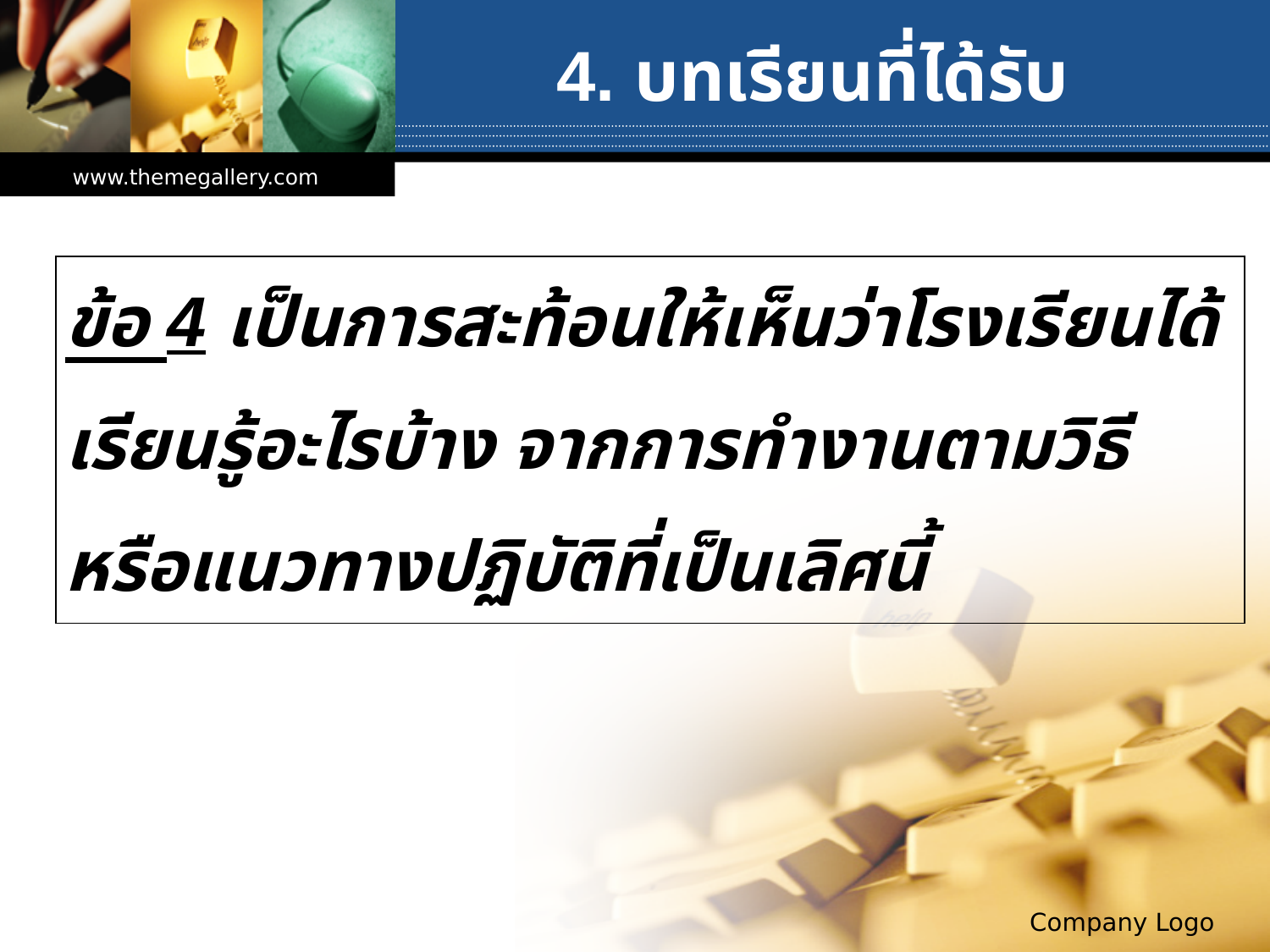

# 4. บทเรียนที่ได้รับ
www.themegallery.com
| ข้อ 4 เป็นการสะท้อนให้เห็นว่าโรงเรียนได้เรียนรู้อะไรบ้าง จากการทำงานตามวิธีหรือแนวทางปฏิบัติที่เป็นเลิศนี้ |
| --- |
Company Logo